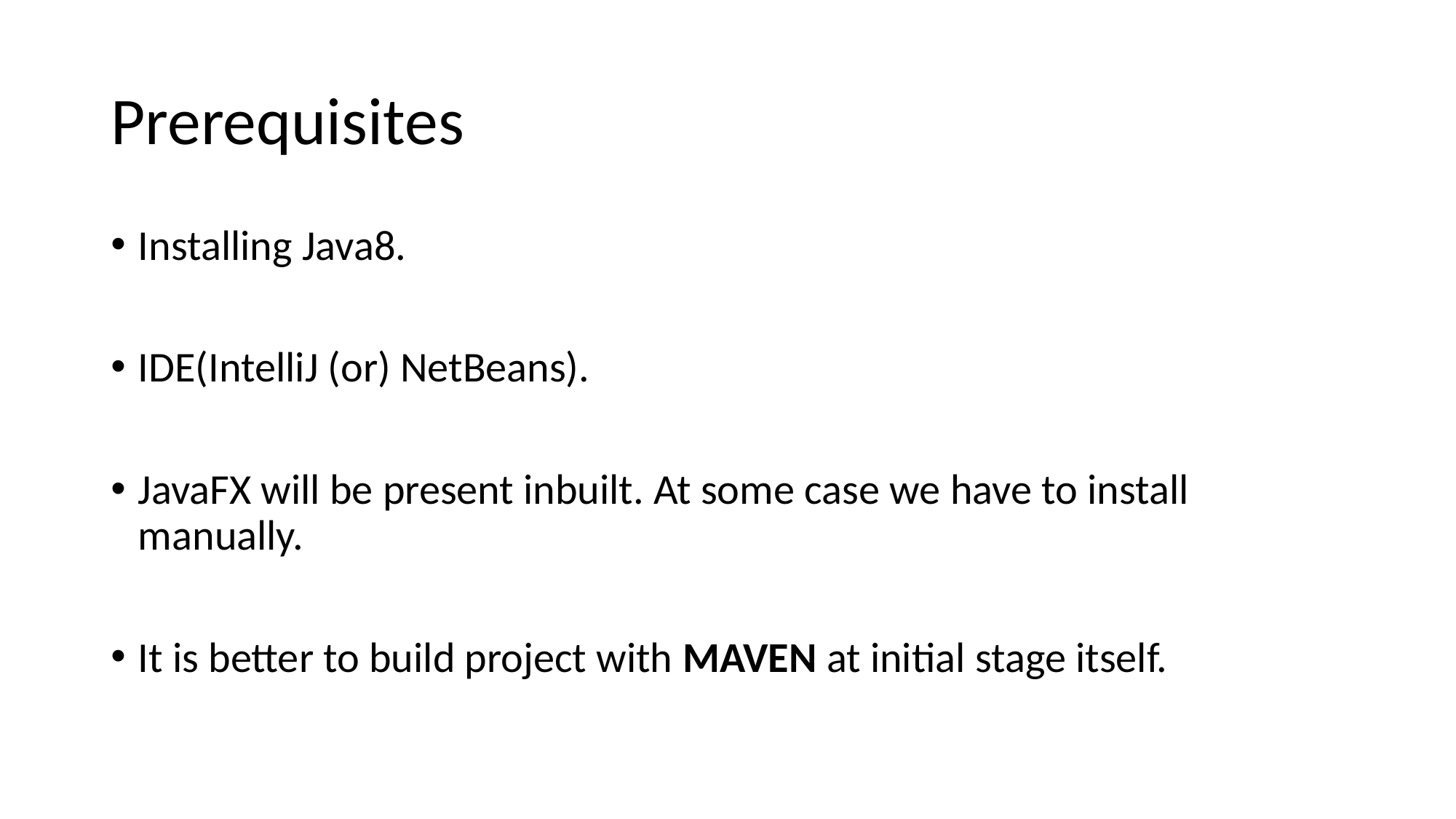

# Prerequisites
Installing Java8.

IDE(IntelliJ (or) NetBeans).

JavaFX will be present inbuilt. At some case we have to install manually.

It is better to build project with MAVEN at initial stage itself.